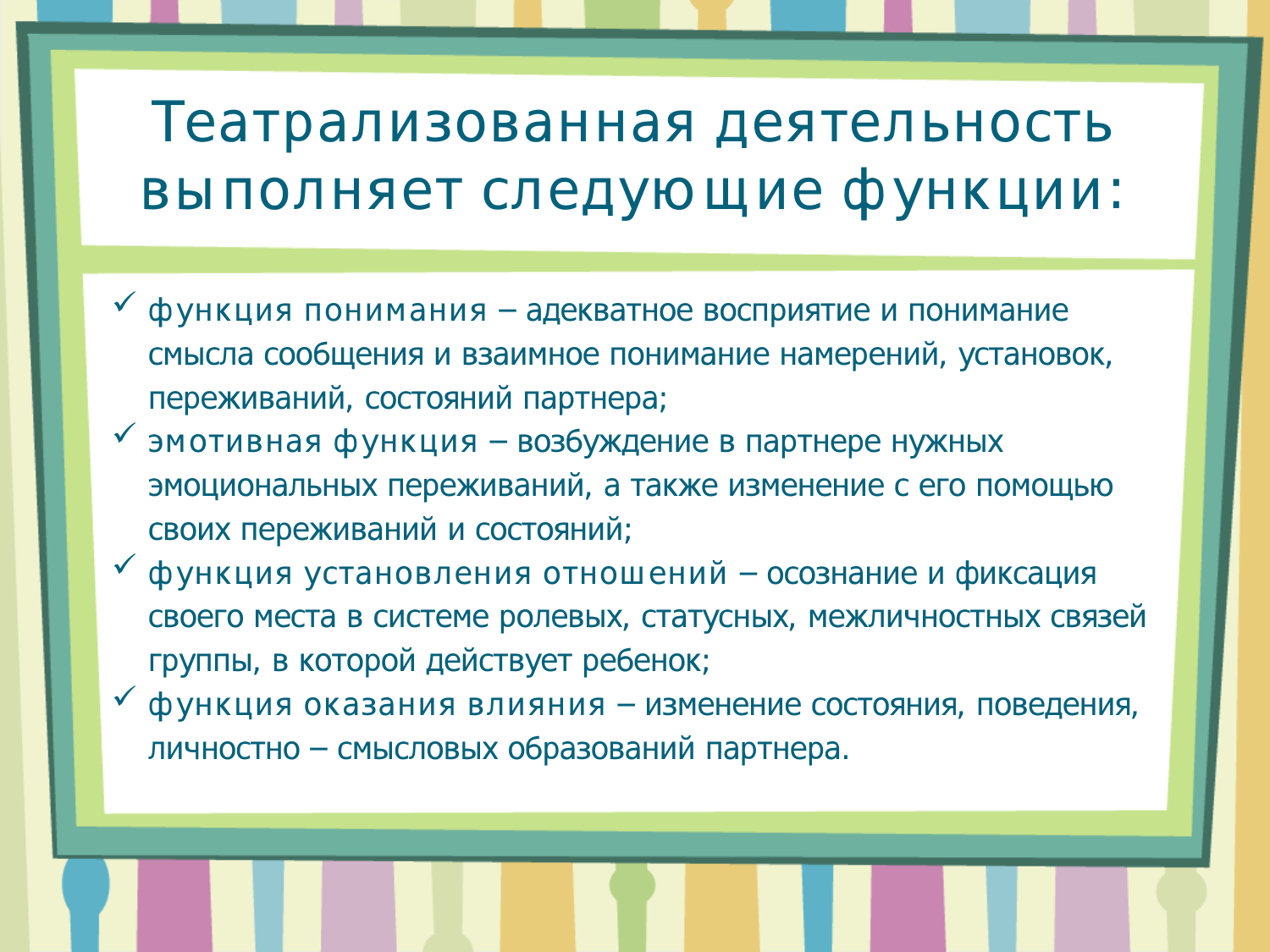

# Театрализованная деятельность выполняет следующие функции:
функция понимания – адекватное восприятие и понимание смысла сообщения и взаимное понимание намерений, установок, переживаний, состояний партнера;
эмотивная функция – возбуждение в партнере нужных эмоциональных переживаний, а также изменение с его помощью своих переживаний и состояний;
функция установления отношений – осознание и фиксация своего места в системе ролевых, статусных, межличностных связей группы, в которой действует ребенок;
функция оказания влияния – изменение состояния, поведения, личностно – смысловых образований партнера.